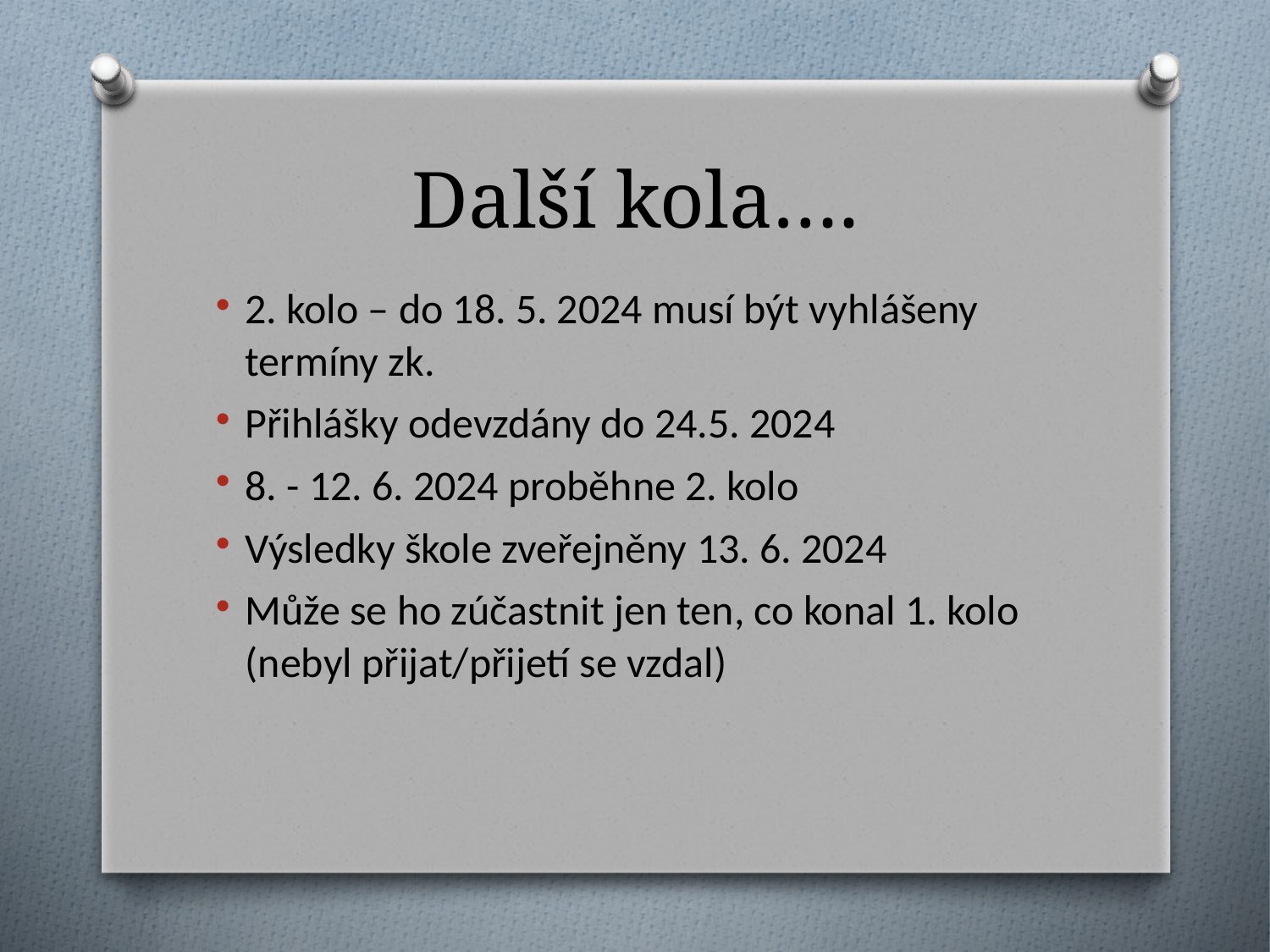

# Další kola….
2. kolo – do 18. 5. 2024 musí být vyhlášeny termíny zk.
Přihlášky odevzdány do 24.5. 2024
8. - 12. 6. 2024 proběhne 2. kolo
Výsledky škole zveřejněny 13. 6. 2024
Může se ho zúčastnit jen ten, co konal 1. kolo (nebyl přijat/přijetí se vzdal)